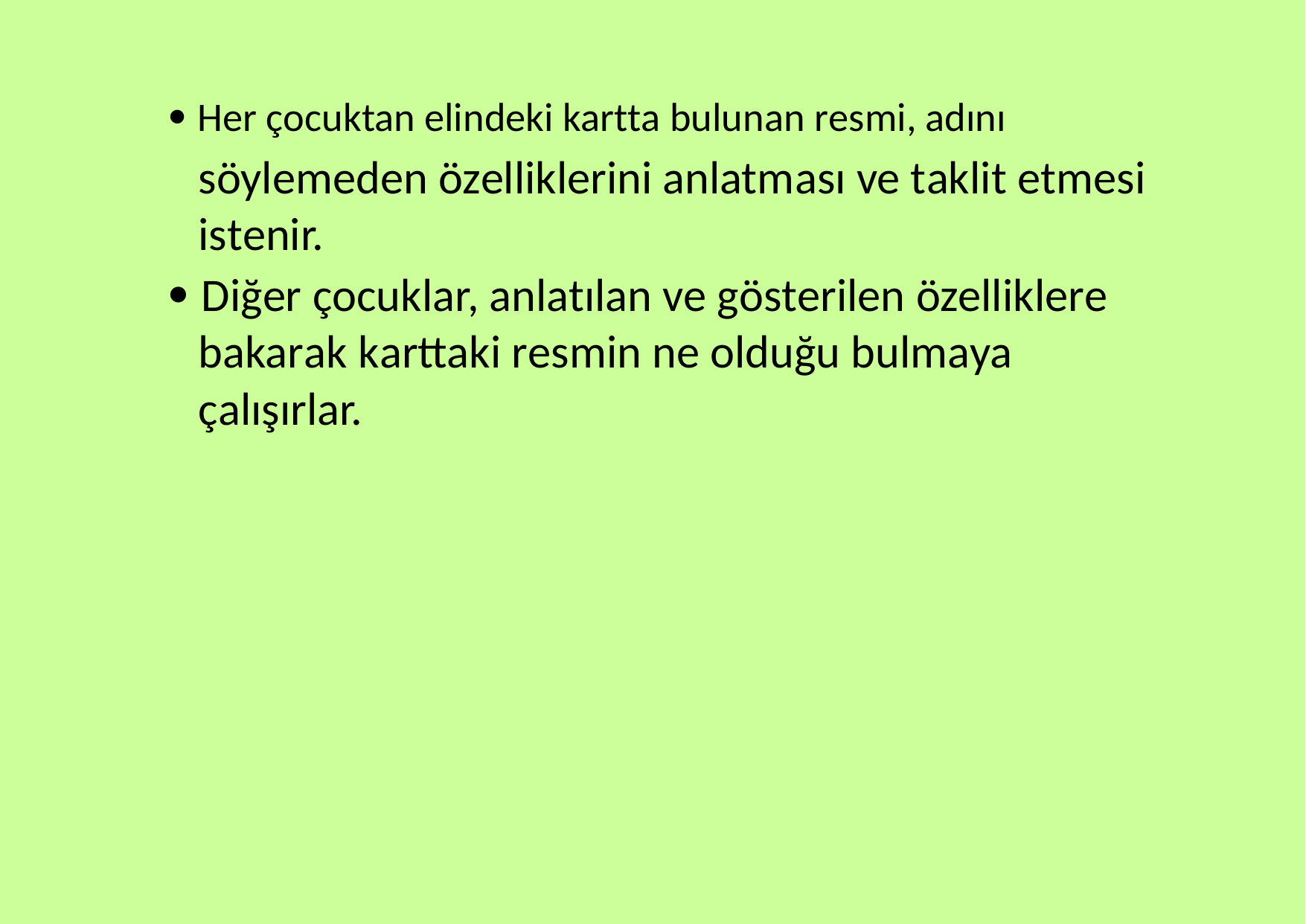

• Her çocuktan elindeki kartta bulunan resmi, adını
söylemeden özelliklerini anlatması ve taklit etmesi istenir.
• Diğer çocuklar, anlatılan ve gösterilen özelliklere bakarak karttaki resmin ne olduğu bulmaya çalışırlar.